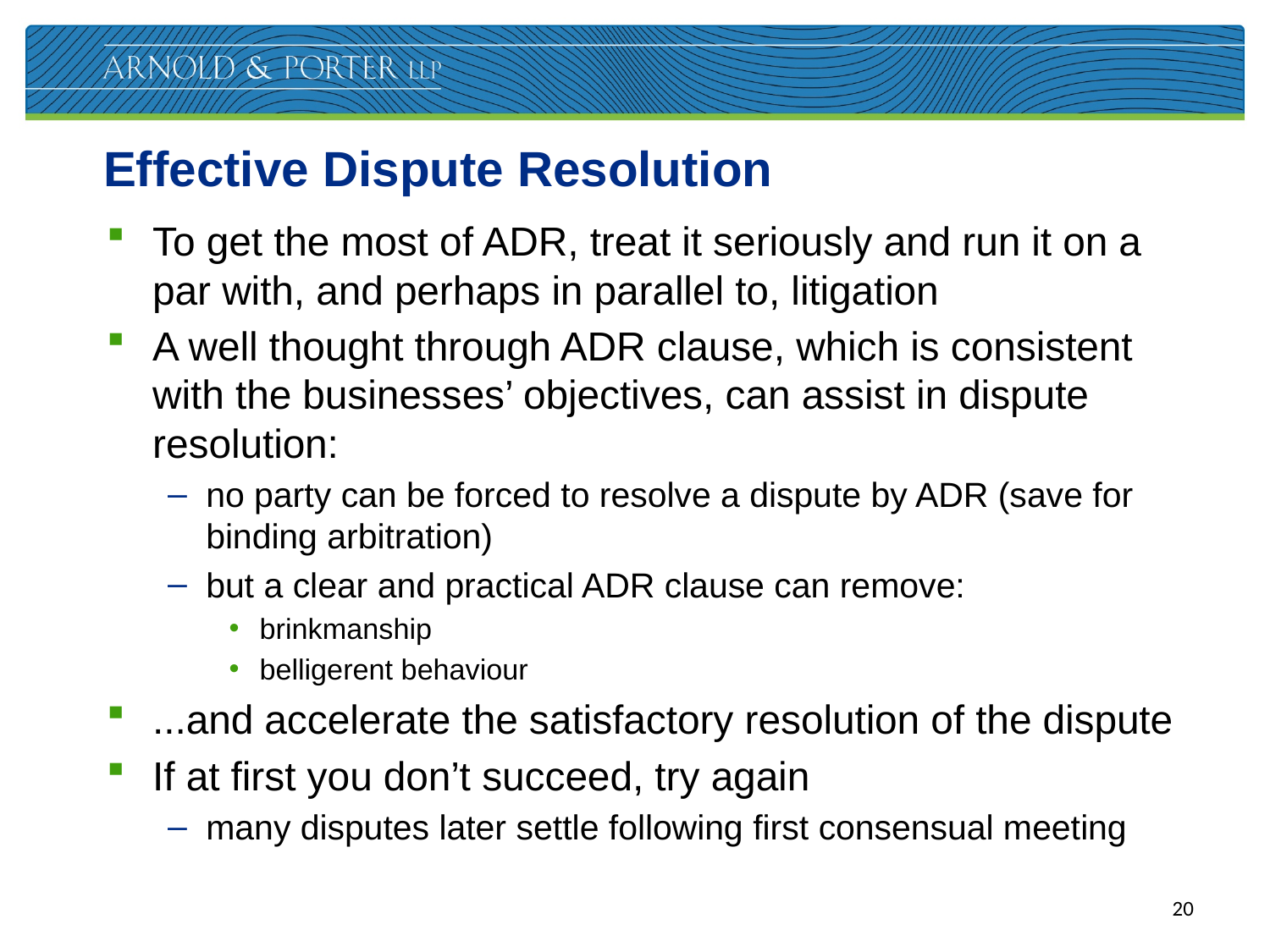

# Effective Dispute Resolution
To get the most of ADR, treat it seriously and run it on a par with, and perhaps in parallel to, litigation
A well thought through ADR clause, which is consistent with the businesses’ objectives, can assist in dispute resolution:
no party can be forced to resolve a dispute by ADR (save for binding arbitration)
but a clear and practical ADR clause can remove:
brinkmanship
belligerent behaviour
...and accelerate the satisfactory resolution of the dispute
If at first you don’t succeed, try again
many disputes later settle following first consensual meeting
20